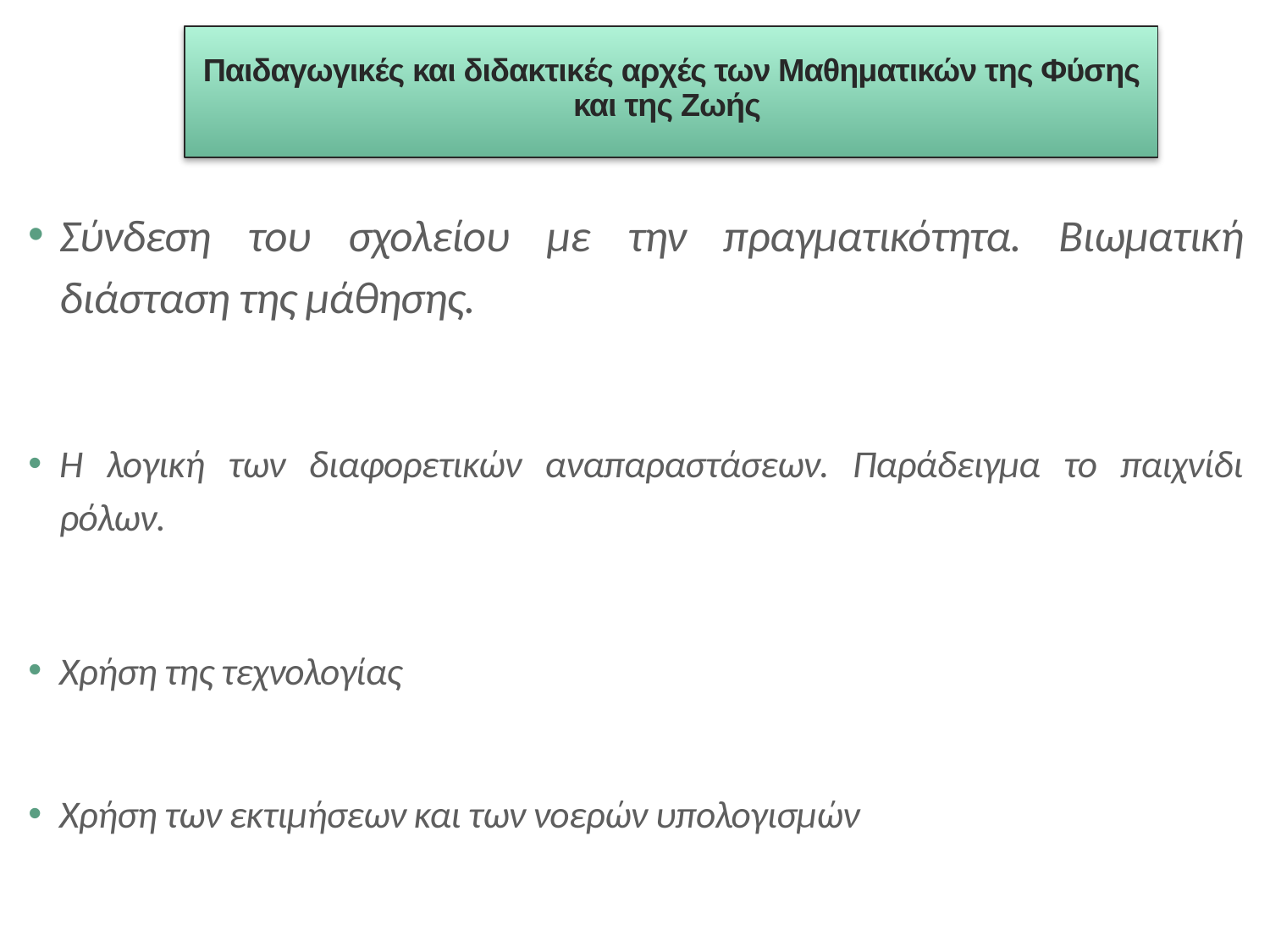

Παιδαγωγικές και διδακτικές αρχές των Μαθηματικών της Φύσης και της Ζωής
Σύνδεση του σχολείου με την πραγματικότητα. Βιωματική διάσταση της μάθησης.

Η λογική των διαφορετικών αναπαραστάσεων. Παράδειγμα το παιχνίδι ρόλων.

Χρήση της τεχνολογίας

Χρήση των εκτιμήσεων και των νοερών υπολογισμών